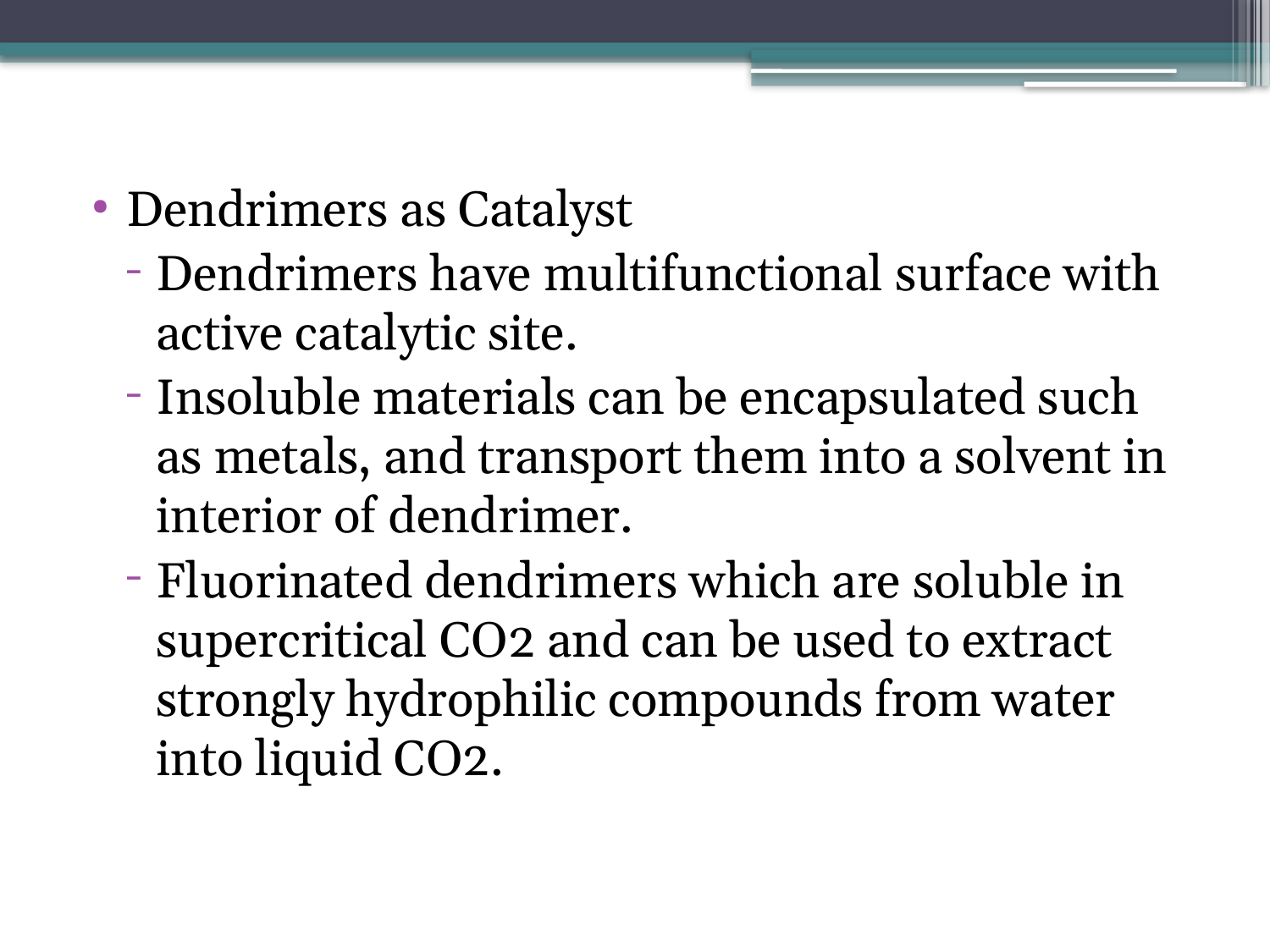

Dendrimers as Catalyst
Dendrimers have multifunctional surface with active catalytic site.
Insoluble materials can be encapsulated such as metals, and transport them into a solvent in interior of dendrimer.
Fluorinated dendrimers which are soluble in supercritical CO2 and can be used to extract strongly hydrophilic compounds from water into liquid CO2.